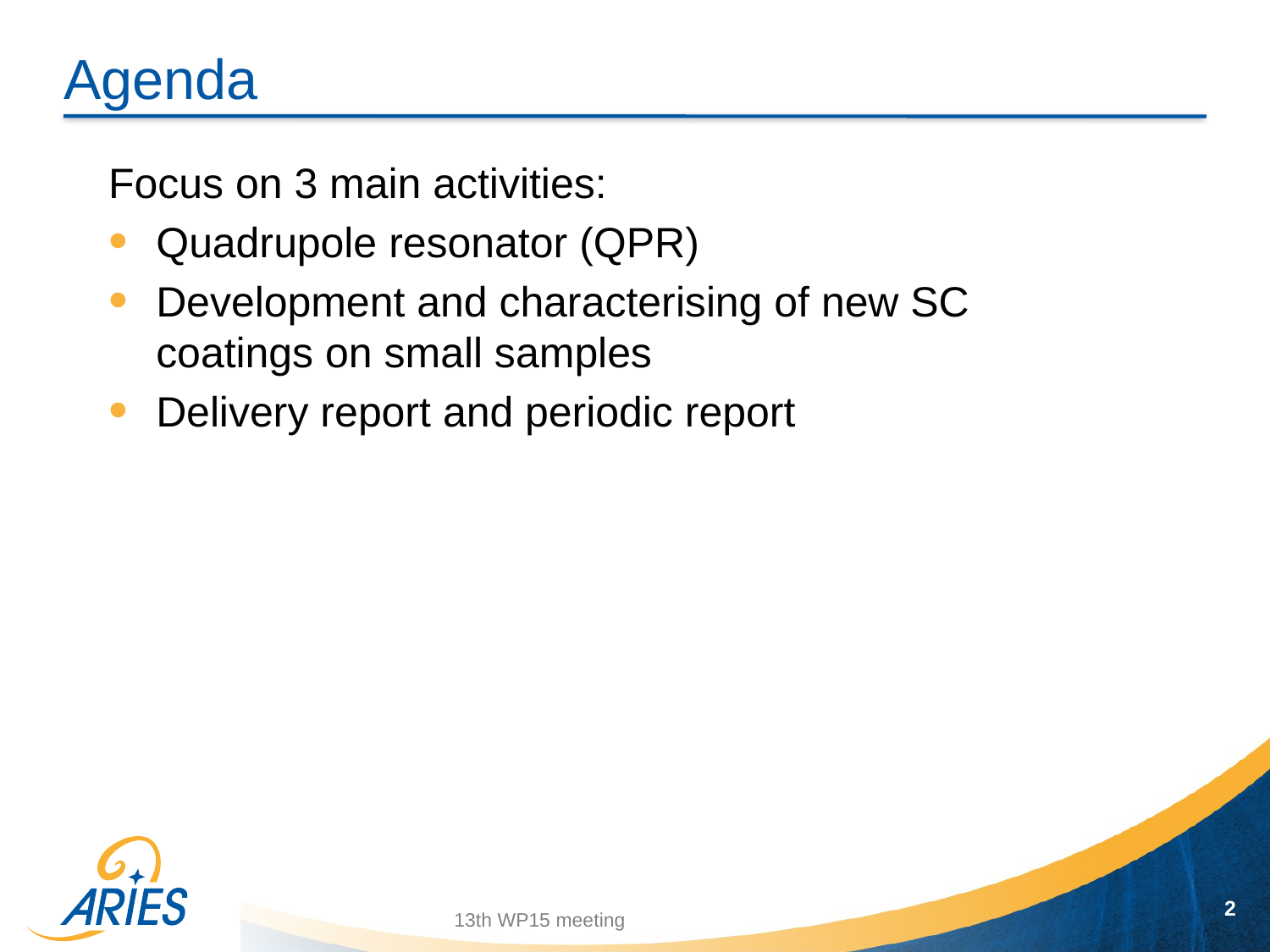

# Agenda
Focus on 3 main activities:
Quadrupole resonator (QPR)
Development and characterising of new SC coatings on small samples
Delivery report and periodic report

2
13th WP15 meeting